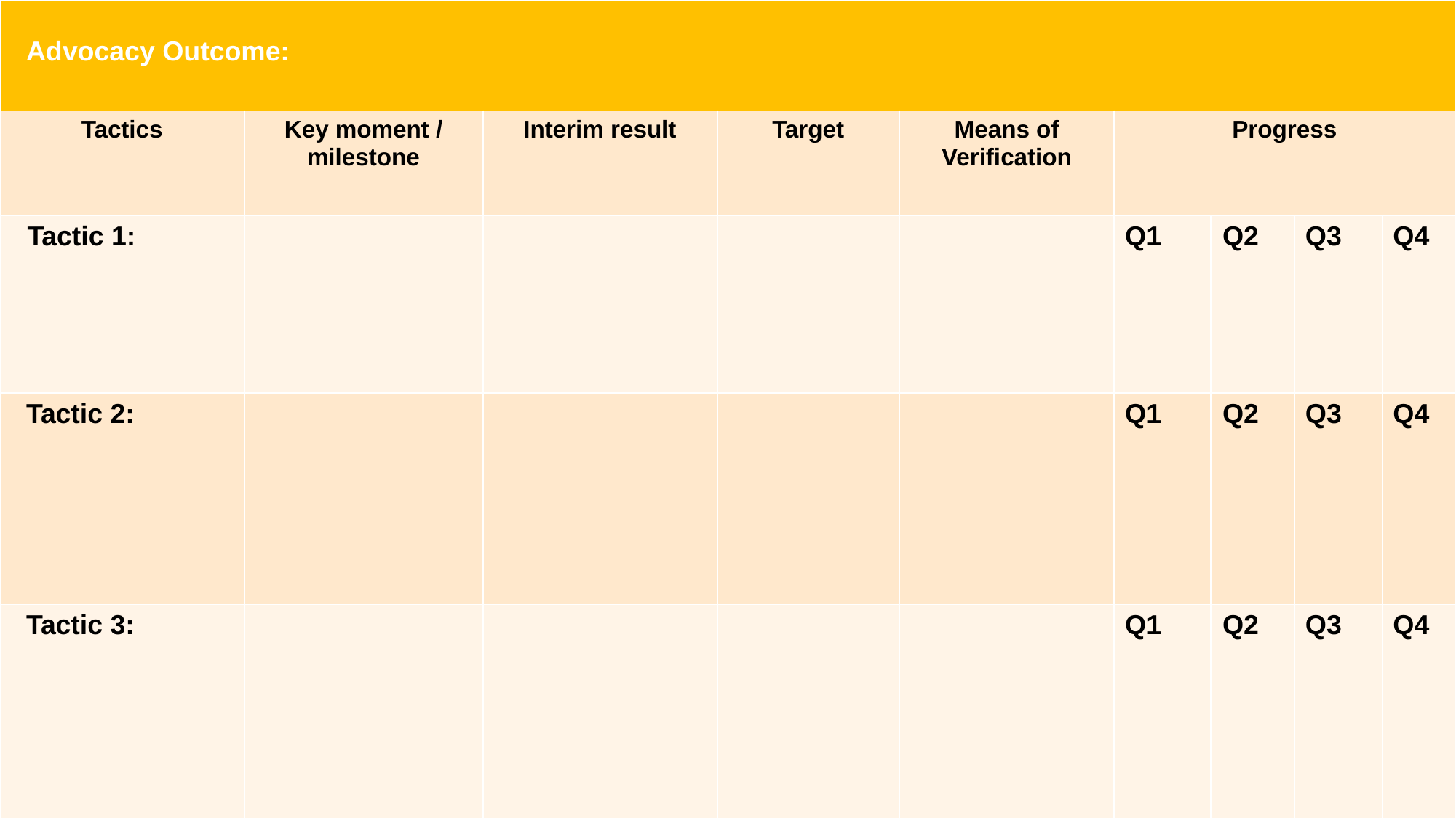

| Advocacy Outcome: |  |  |  |  |  |  |  |  |
| --- | --- | --- | --- | --- | --- | --- | --- | --- |
| Tactics | Key moment / milestone | Interim result | Target | Means of Verification | Progress |  |  |  |
| Tactic 1: |  |  |  |  | Q1 | Q2 | Q3 | Q4 |
| Tactic 2: |  |  |  |  | Q1 | Q2 | Q3 | Q4 |
| Tactic 3: |  |  |  |  | Q1 | Q2 | Q3 | Q4 |